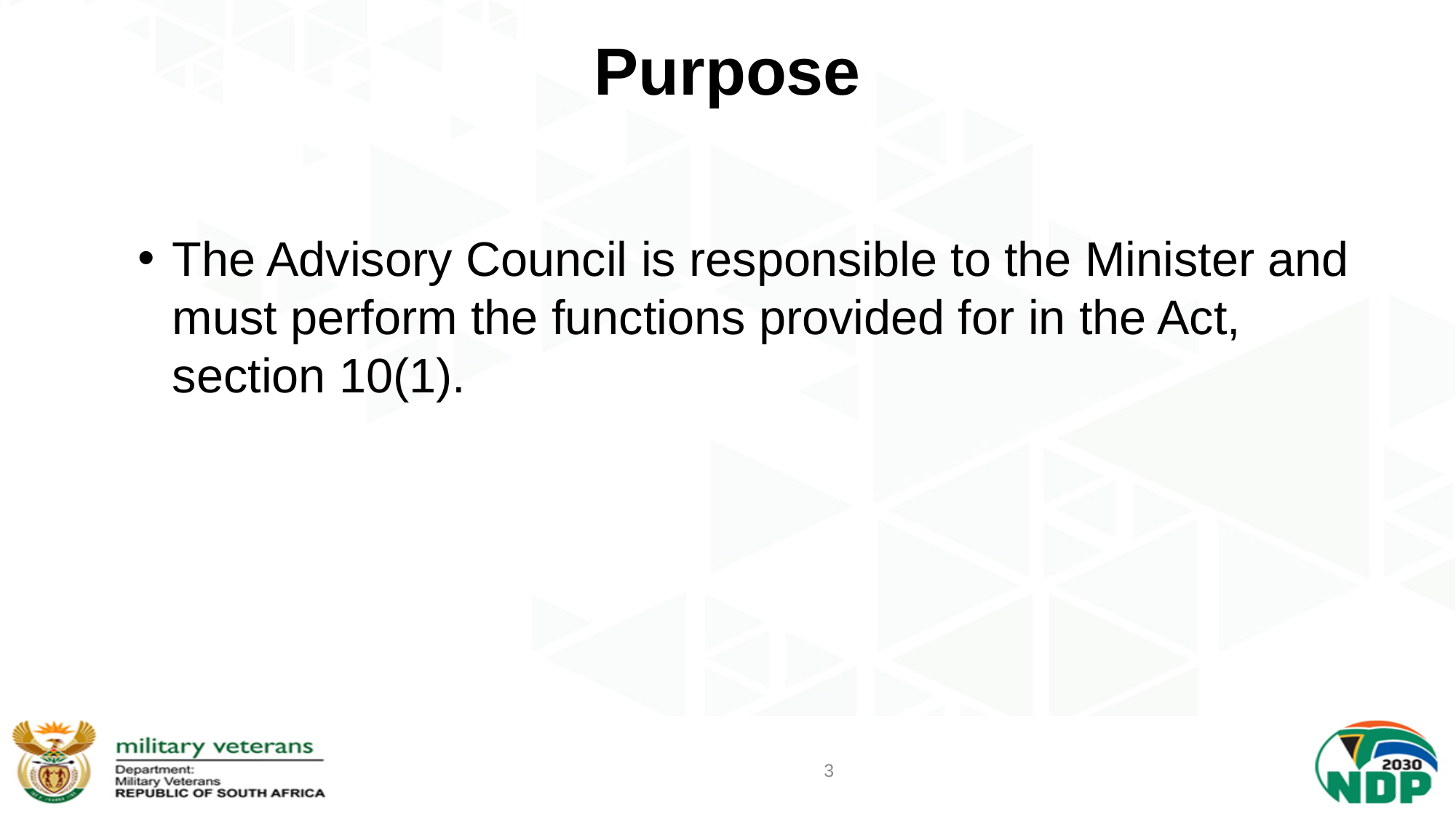

# Purpose

The Advisory Council is responsible to the Minister and must perform the functions provided for in the Act, section 10(1).

3